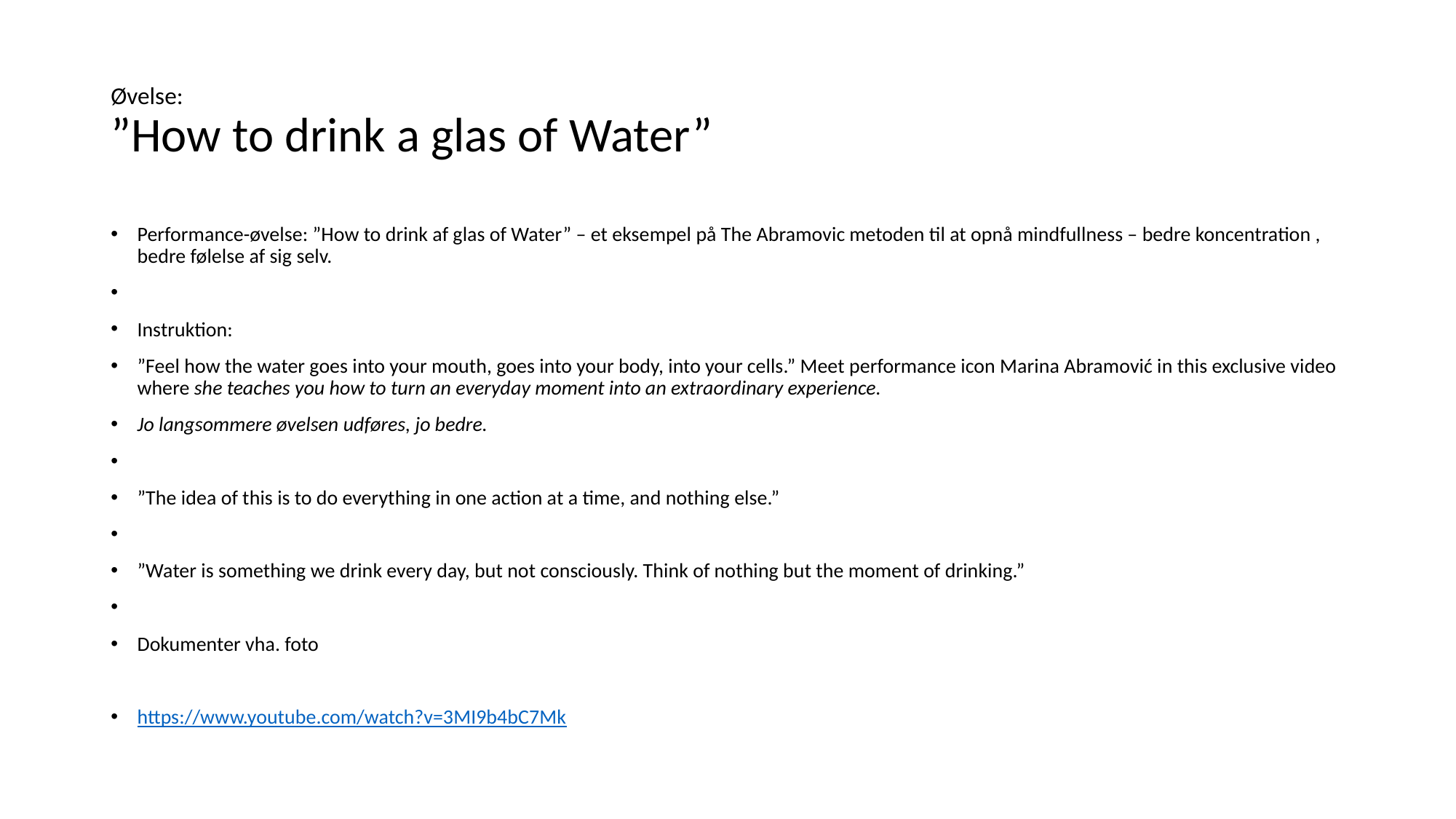

# Øvelse: ”How to drink a glas of Water”
Performance-øvelse: ”How to drink af glas of Water” – et eksempel på The Abramovic metoden til at opnå mindfullness – bedre koncentration , bedre følelse af sig selv.

Instruktion:
”Feel how the water goes into your mouth, goes into your body, into your cells.” Meet performance icon Marina Abramović in this exclusive video where she teaches you how to turn an everyday moment into an extraordinary experience.
Jo langsommere øvelsen udføres, jo bedre.

”The idea of this is to do everything in one action at a time, and nothing else.”

”Water is something we drink every day, but not consciously. Think of nothing but the moment of drinking.”

Dokumenter vha. foto

https://www.youtube.com/watch?v=3MI9b4bC7Mk